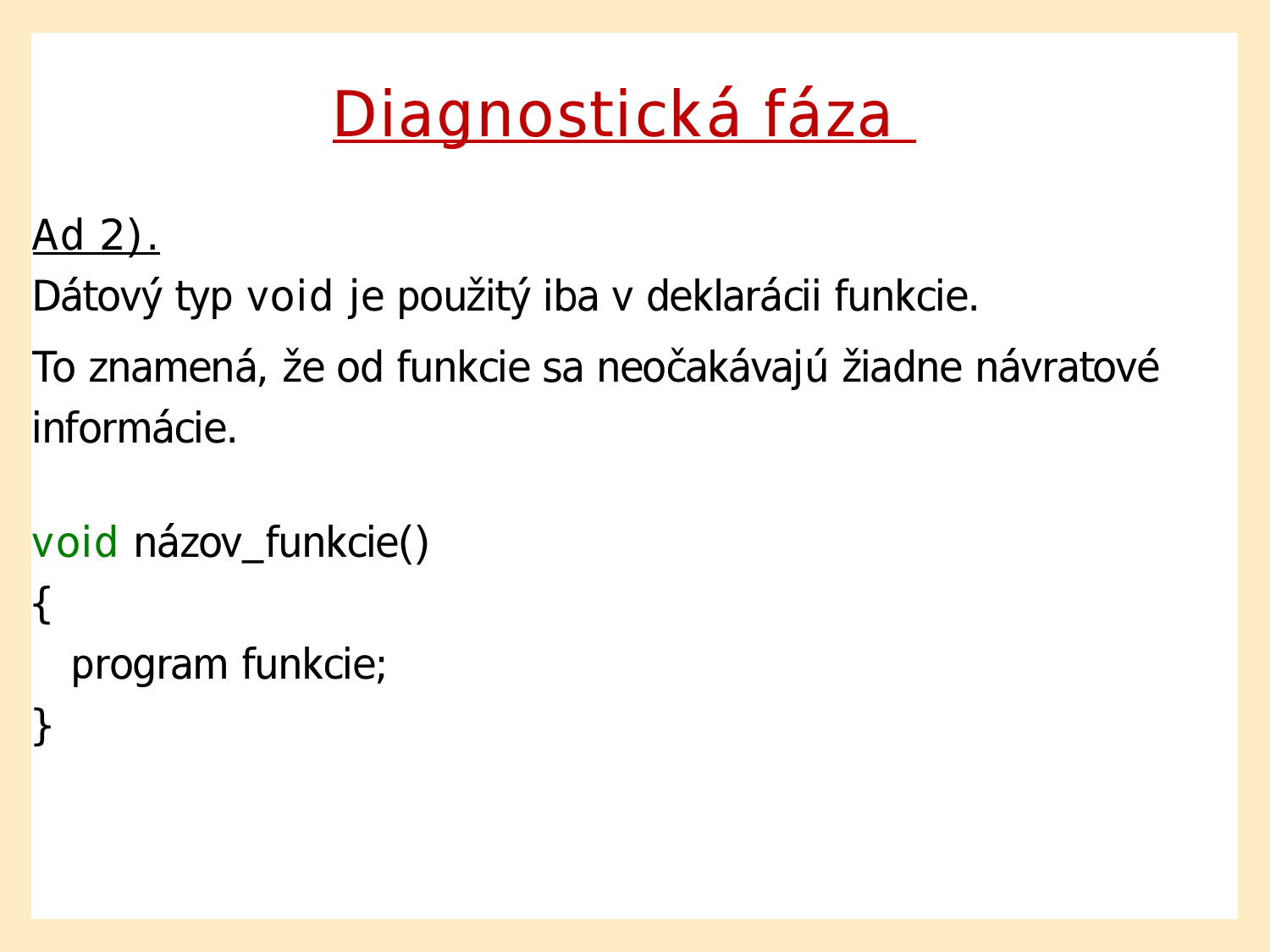

Diagnostická fáza
Ad 2).
Dátový typ void je použitý iba v deklarácii funkcie.
To znamená, že od funkcie sa neočakávajú žiadne návratové
informácie.
void názov_funkcie()
{
   program funkcie;
}